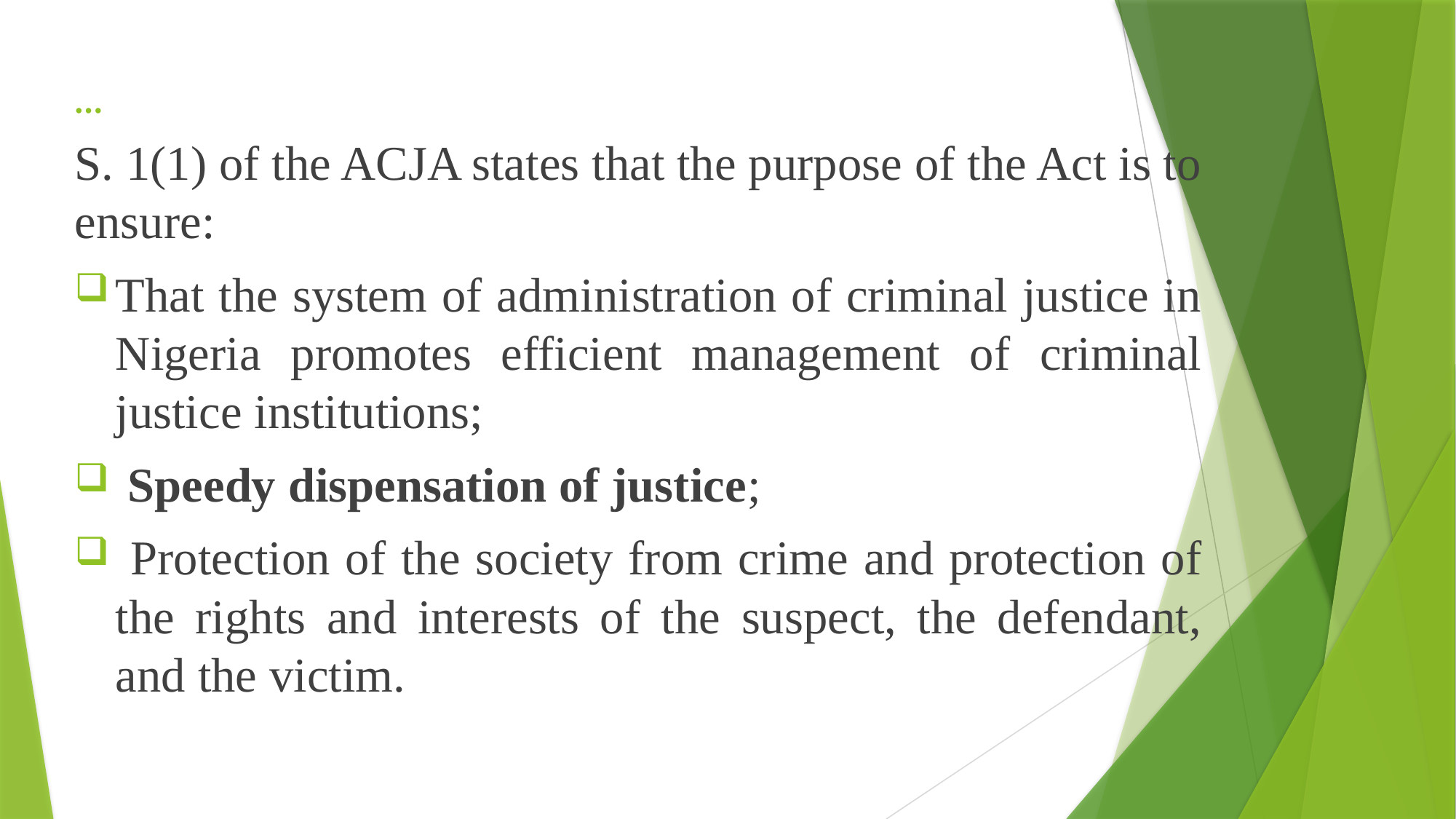

# …
S. 1(1) of the ACJA states that the purpose of the Act is to ensure:
That the system of administration of criminal justice in Nigeria promotes efficient management of criminal justice institutions;
 Speedy dispensation of justice;
 Protection of the society from crime and protection of the rights and interests of the suspect, the defendant, and the victim.